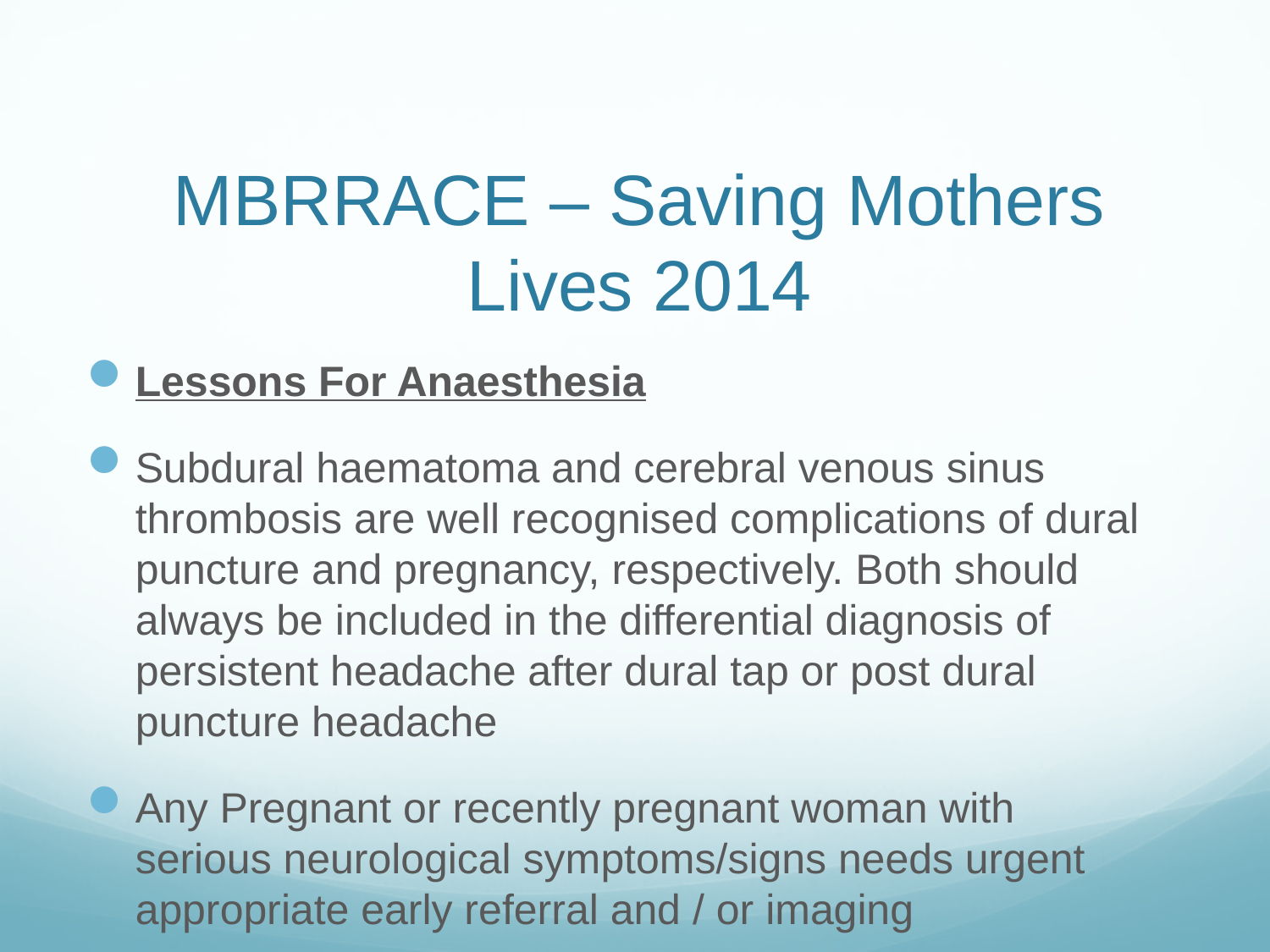

# MBRRACE – Saving Mothers Lives 2014
Lessons For Anaesthesia
Subdural haematoma and cerebral venous sinus thrombosis are well recognised complications of dural puncture and pregnancy, respectively. Both should always be included in the differential diagnosis of persistent headache after dural tap or post dural puncture headache
Any Pregnant or recently pregnant woman with serious neurological symptoms/signs needs urgent appropriate early referral and / or imaging